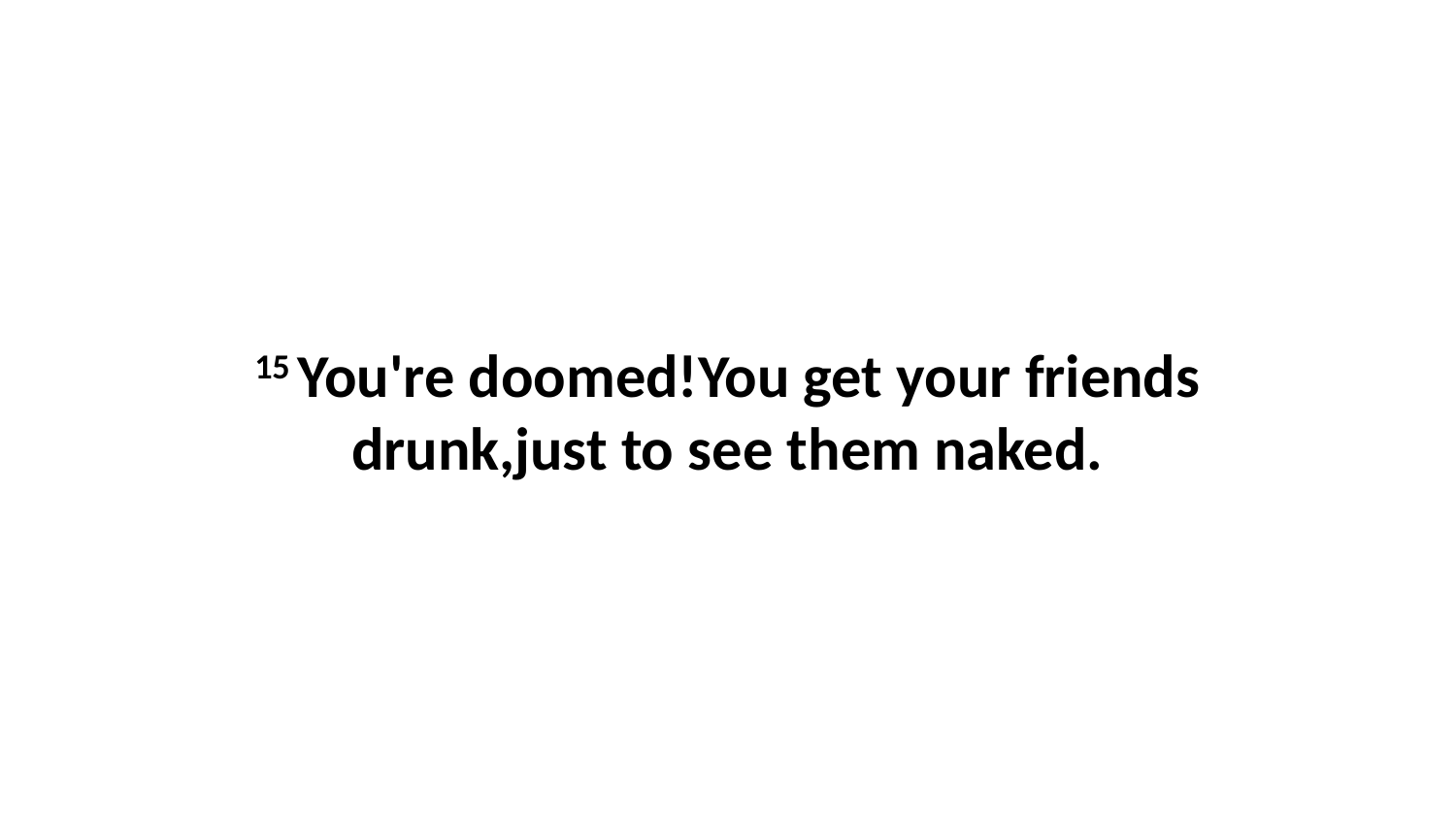

15 You're doomed!You get your friends drunk,just to see them naked.